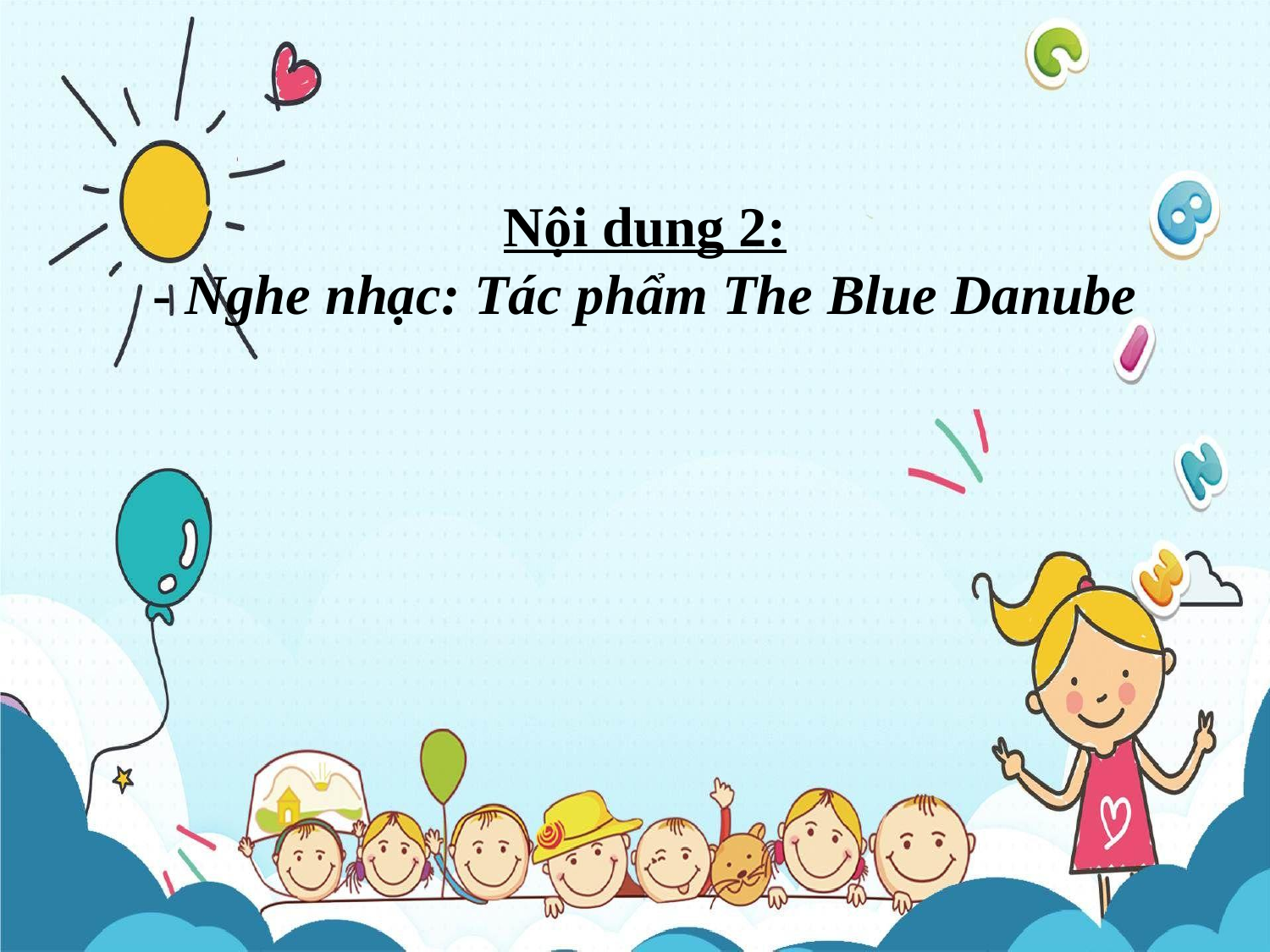

# Nội dung 2: - Nghe nhạc: Tác phẩm The Blue Danube